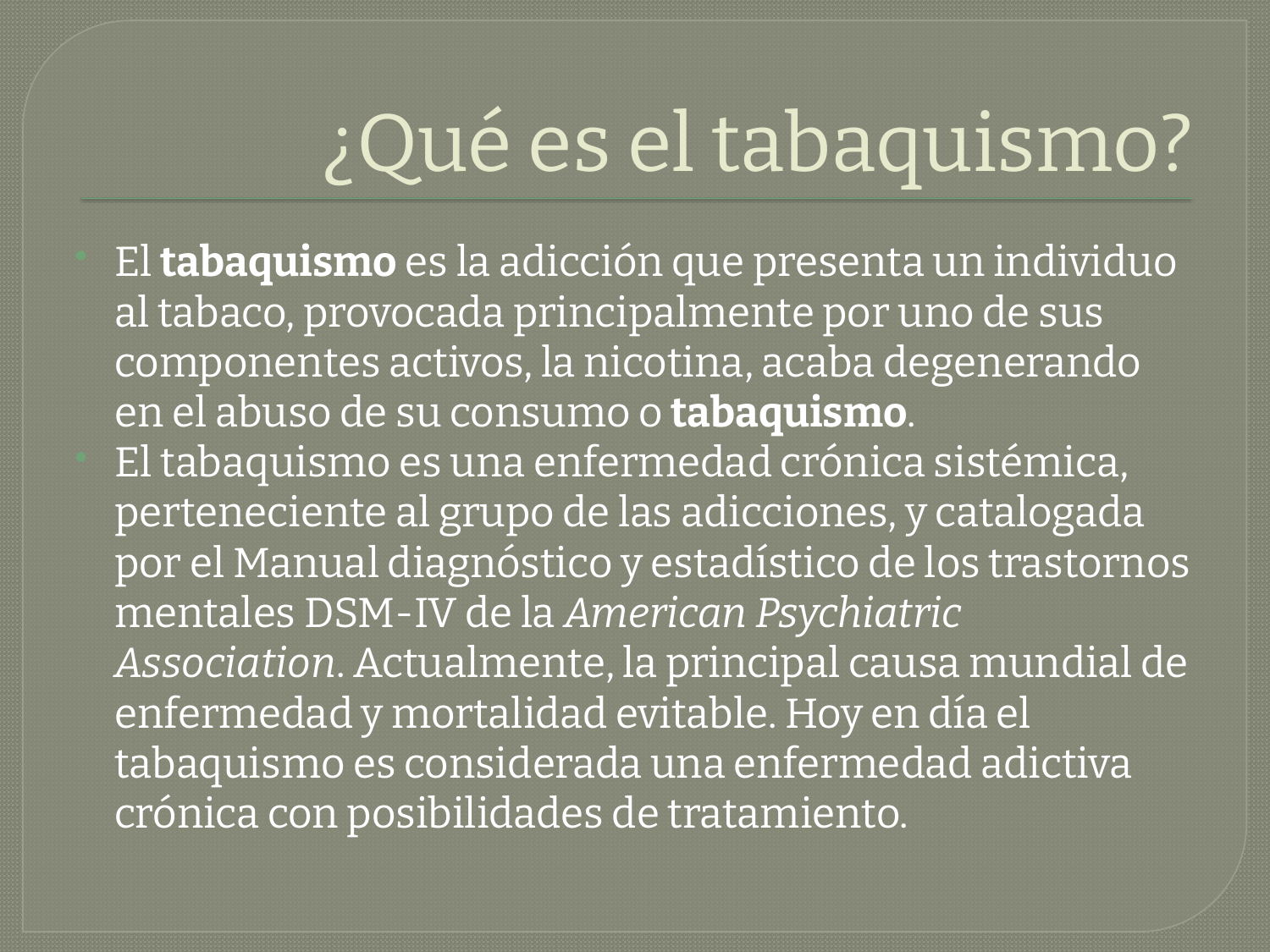

# ¿Qué es el tabaquismo?
El tabaquismo es la adicción que presenta un individuo al tabaco, provocada principalmente por uno de sus componentes activos, la nicotina, acaba degenerando en el abuso de su consumo o tabaquismo.
El tabaquismo es una enfermedad crónica sistémica, perteneciente al grupo de las adicciones, y catalogada por el Manual diagnóstico y estadístico de los trastornos mentales DSM-IV de la American Psychiatric Association. Actualmente, la principal causa mundial de enfermedad y mortalidad evitable. Hoy en día el tabaquismo es considerada una enfermedad adictiva crónica con posibilidades de tratamiento.